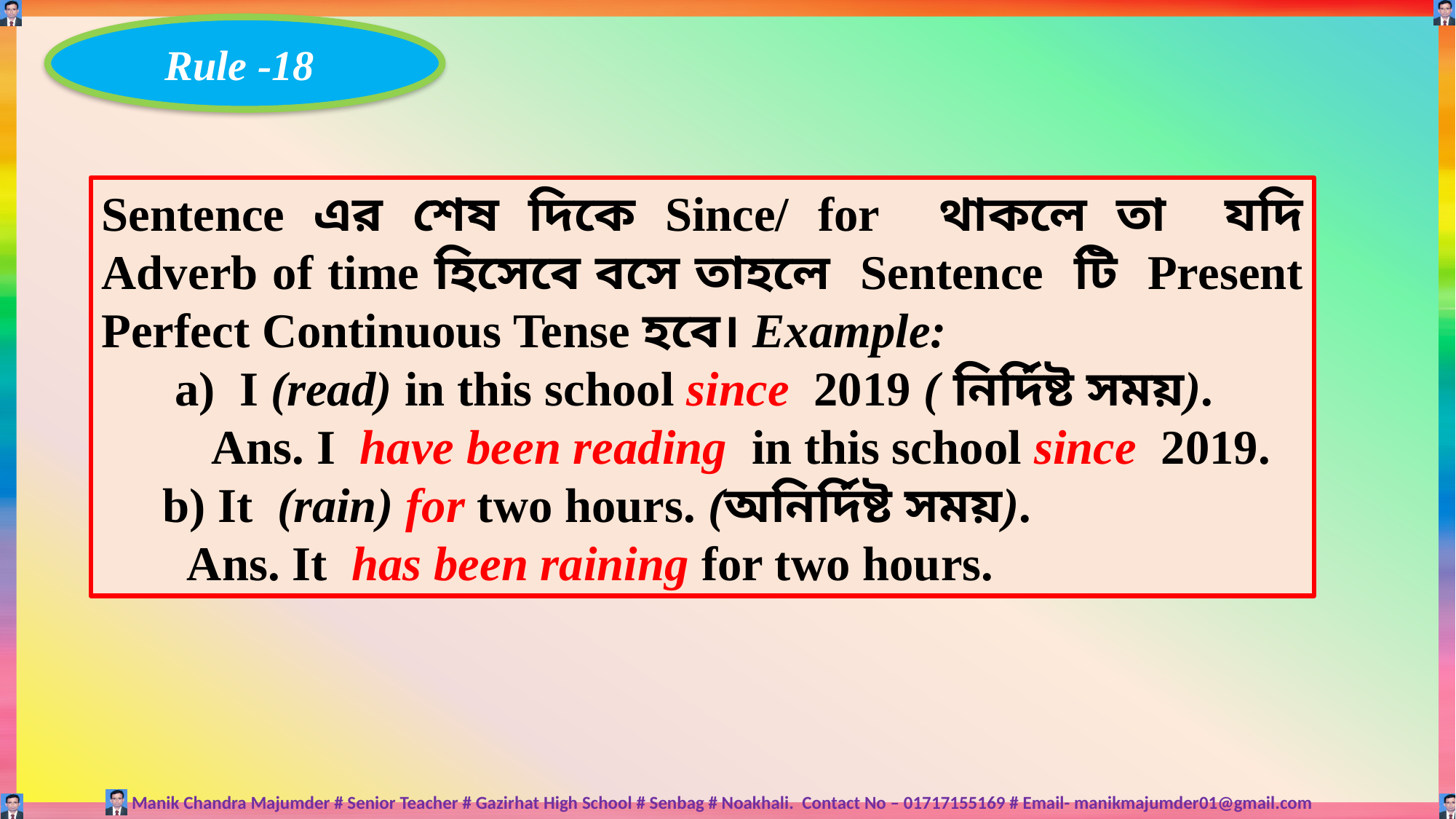

Rule -18
Sentence এর শেষ দিকে Since/ for  থাকলে তা  যদি Adverb of time হিসেবে বসে তাহলে  Sentence  টি  Present Perfect Continuous Tense হবে। Example:
      a)  I (read) in this school since  2019 ( নির্দিষ্ট সময়).
         Ans. I  have been reading  in this school since  2019.
     b) It  (rain) for two hours. (অনির্দিষ্ট সময়).
       Ans. It  has been raining for two hours.